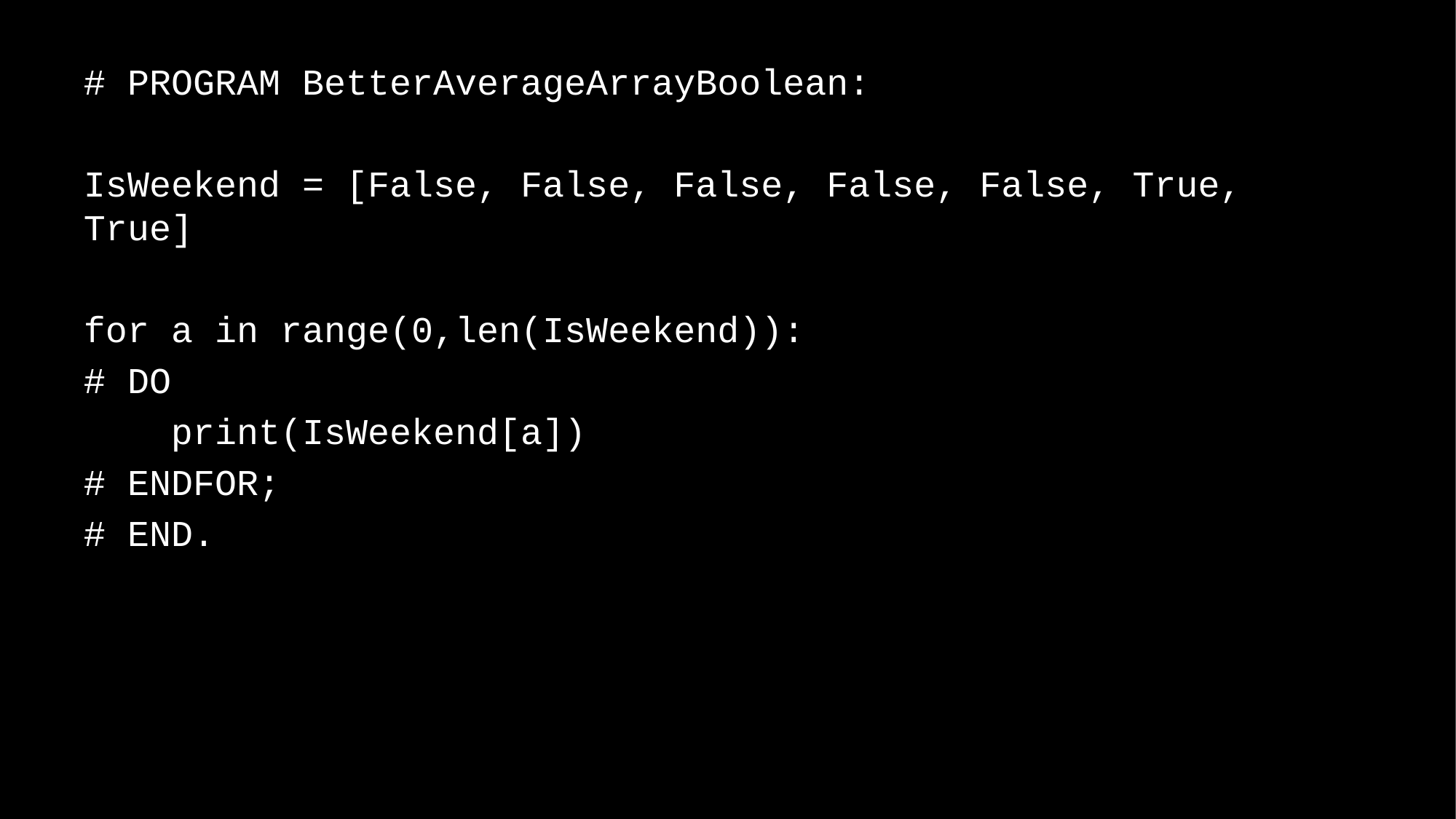

# PROGRAM BetterAverageArrayBoolean:

IsWeekend = [False, False, False, False, False, True, True]

for a in range(0,len(IsWeekend)):
# DO
    print(IsWeekend[a])
# ENDFOR;
# END.